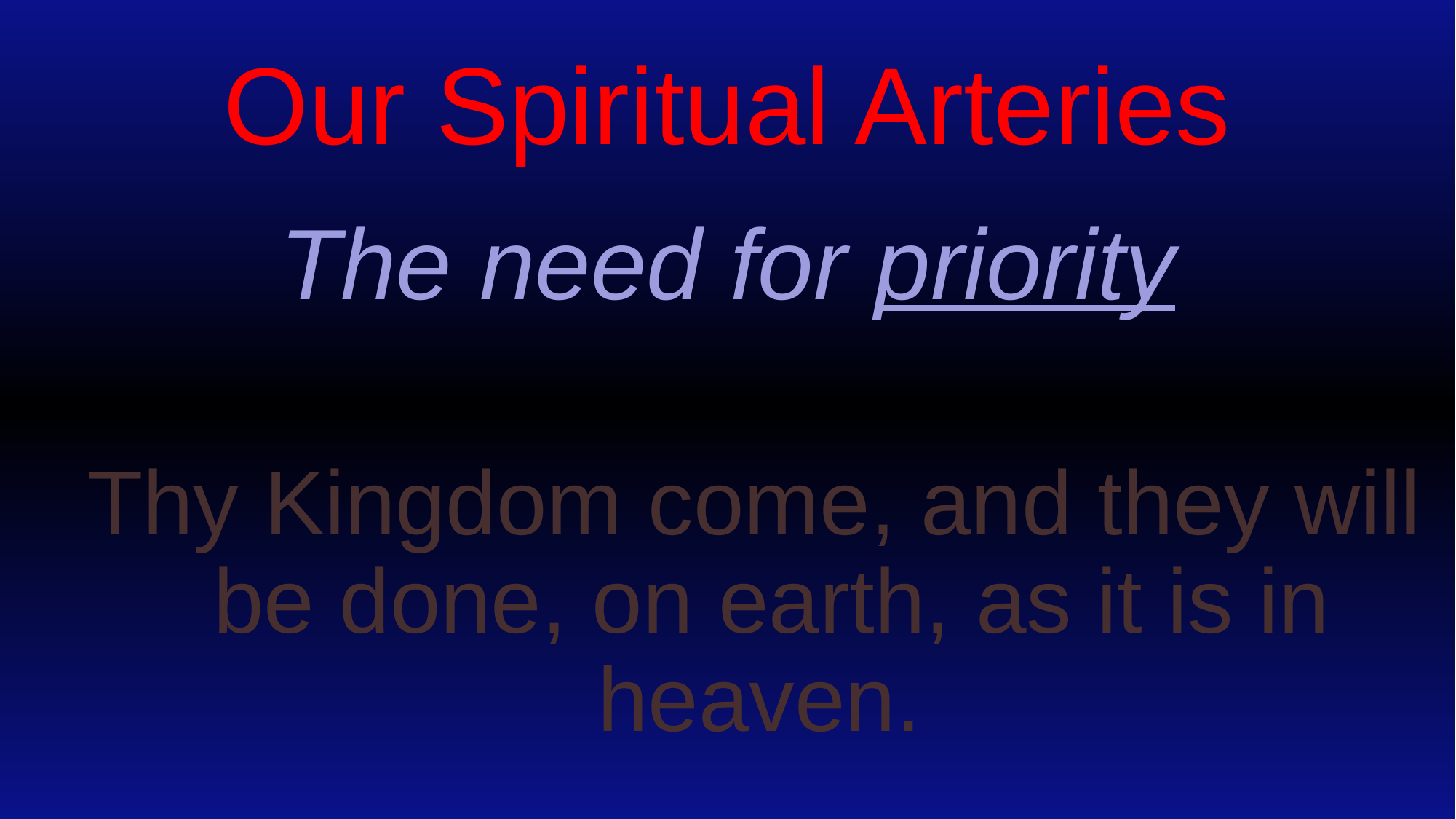

# Our Spiritual Arteries
The need for priority

Thy Kingdom come, and they will be done, on earth, as it is in heaven.